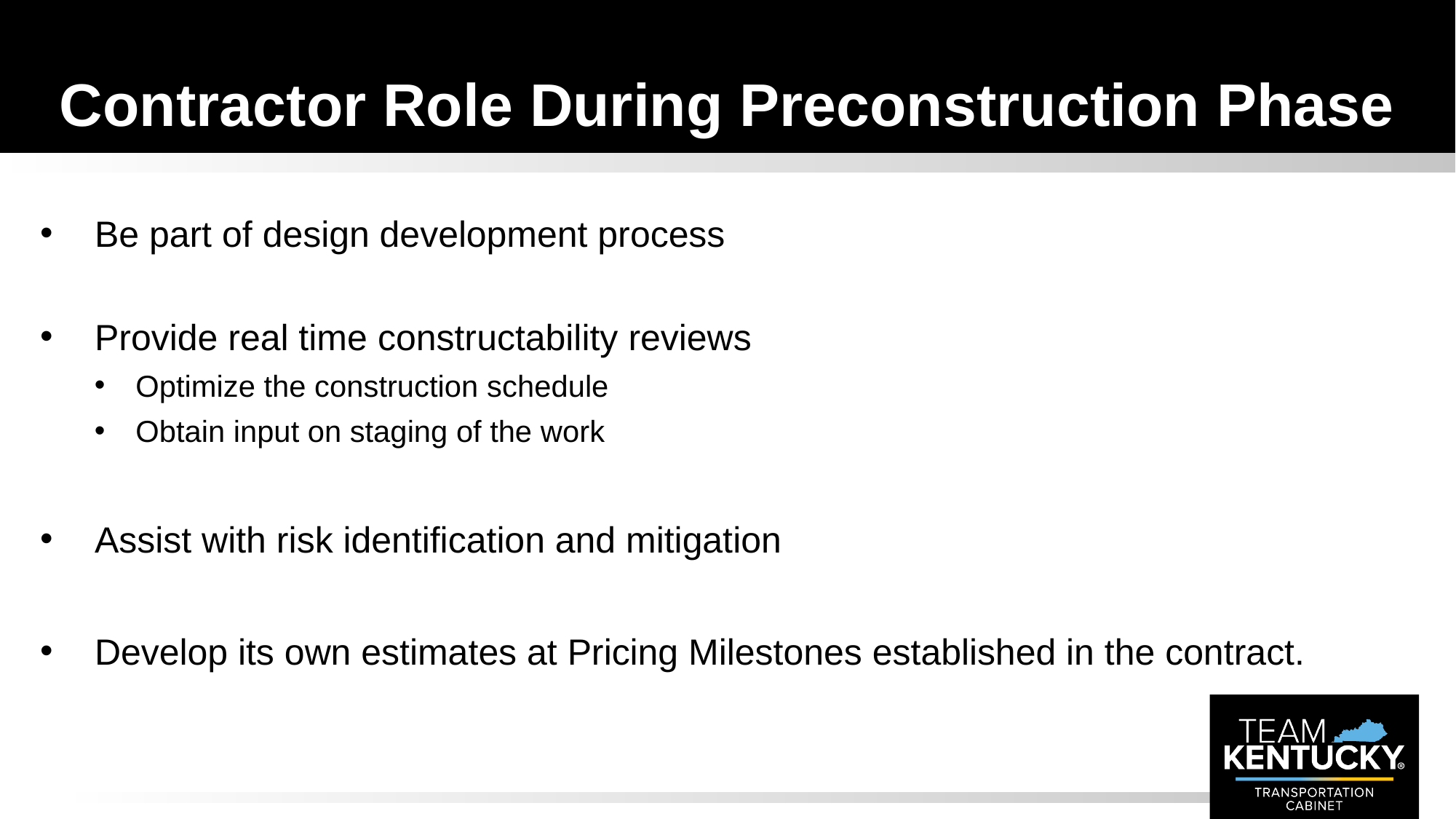

# Contractor Role During Preconstruction Phase
Be part of design development process

Provide real time constructability reviews
Optimize the construction schedule
Obtain input on staging of the work

Assist with risk identification and mitigation

Develop its own estimates at Pricing Milestones established in the contract.